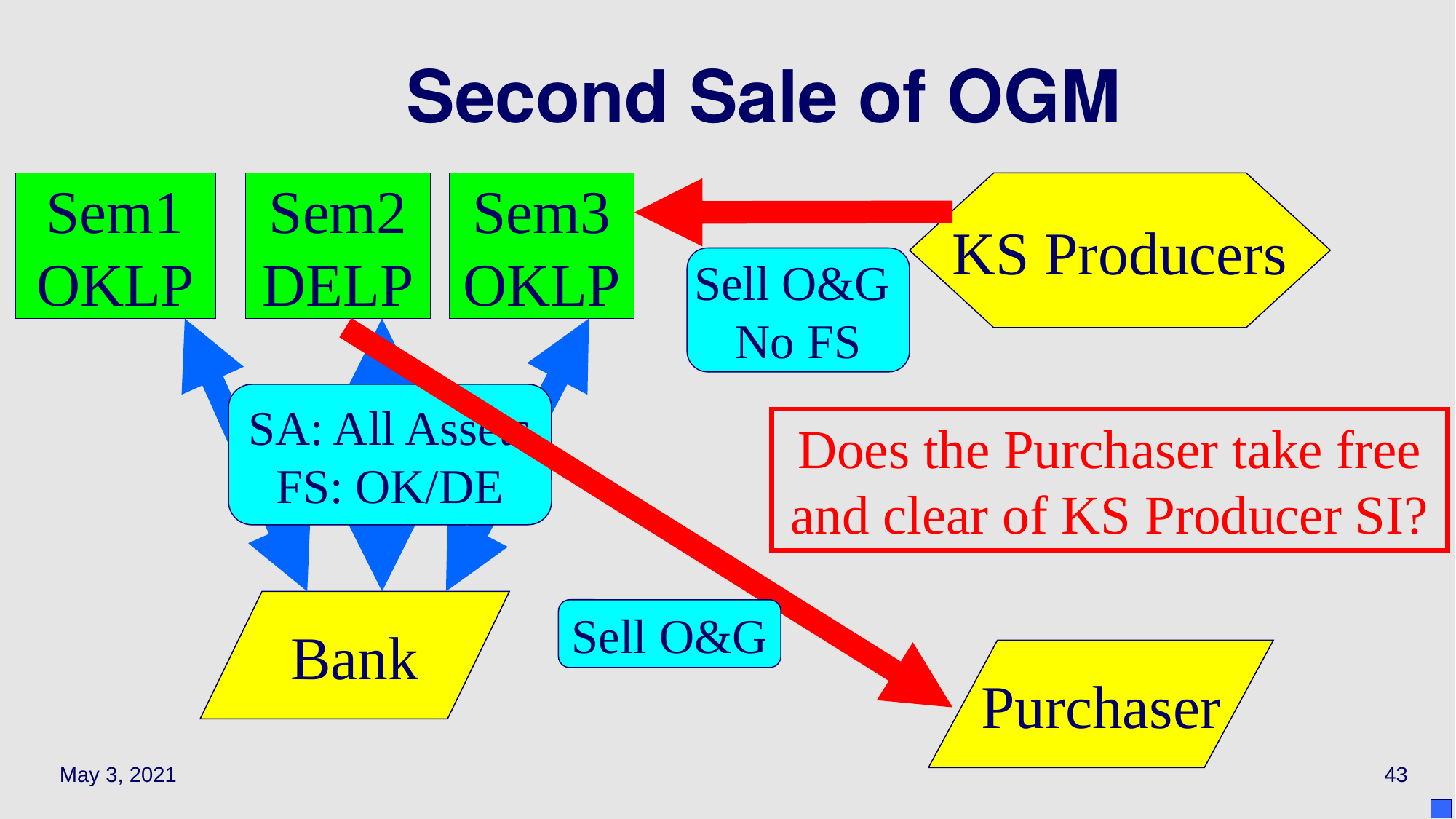

# Second Sale of OGM
Sem1 OKLP
Sem2 DELP
Sem3 OKLP
KS Producers

Sell O&G
No FS

SA: All Assets
FS: OK/DE
Does the Purchaser take free and clear of KS Producer SI?
Bank
Sell O&G
Purchaser
May 3, 2021
43